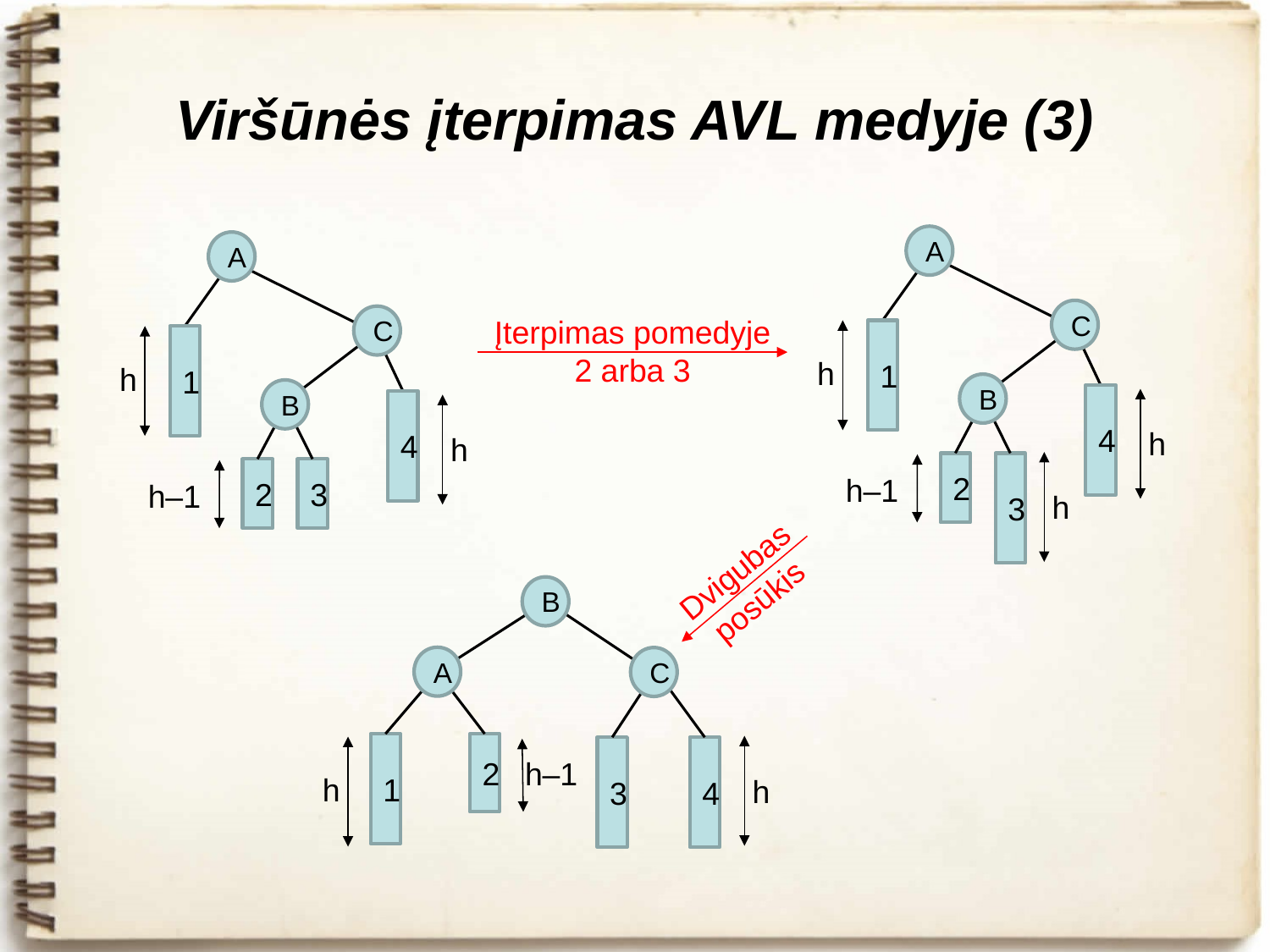

# Viršūnės įterpimas AVL medyje (3)
A
A
C
C
Įterpimas pomedyje
2 arba 3
1
1
h
h
B
B
4
4
h
h
2
3
2
3
h–1
h–1
h
Dvigubas
posūkis
B
A
C
1
2
3
4
h–1
h
h